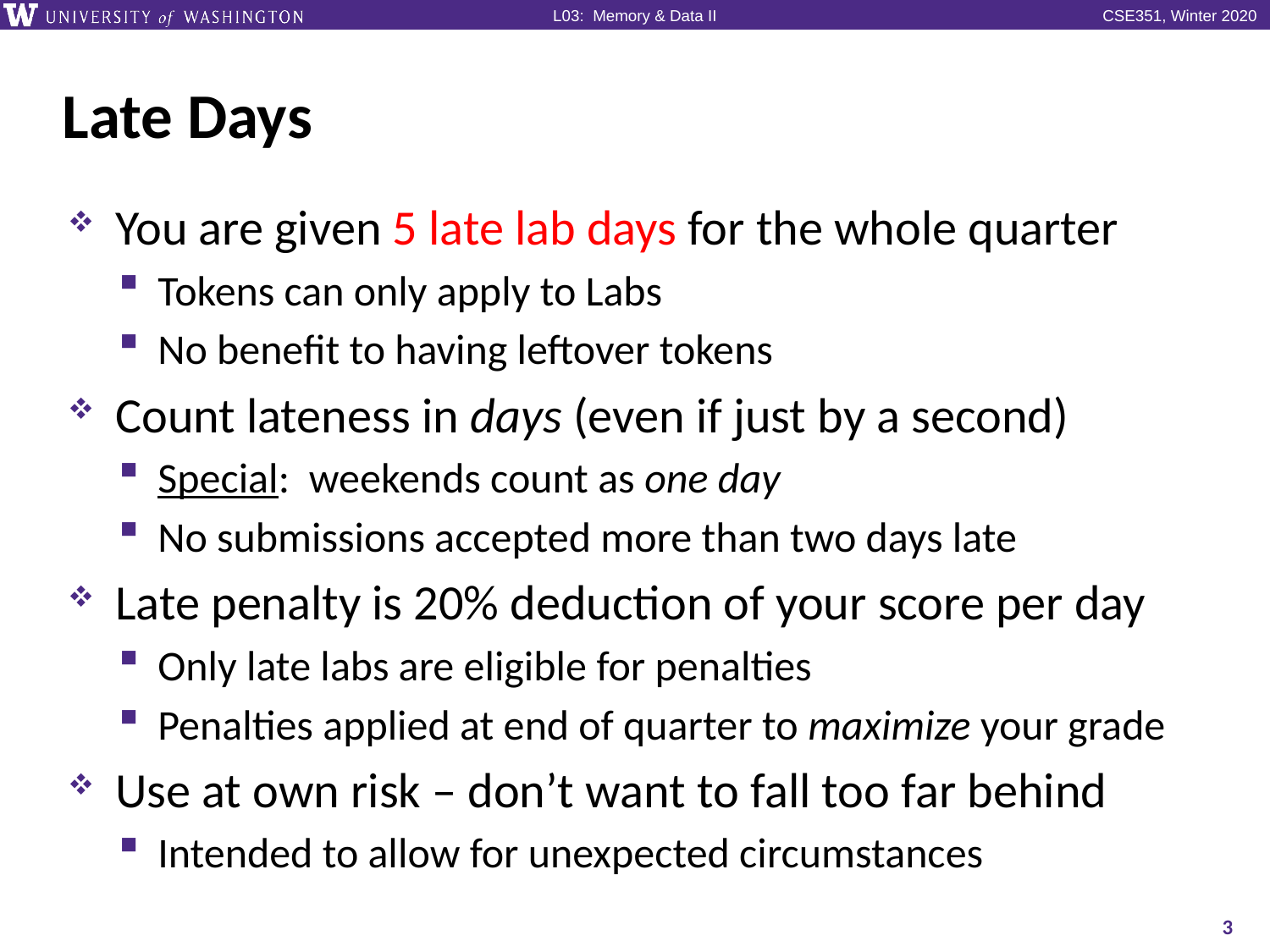

# Late Days
You are given 5 late lab days for the whole quarter
Tokens can only apply to Labs
No benefit to having leftover tokens
Count lateness in days (even if just by a second)
Special:  weekends count as one day
No submissions accepted more than two days late
Late penalty is 20% deduction of your score per day
Only late labs are eligible for penalties
Penalties applied at end of quarter to maximize your grade
Use at own risk – don’t want to fall too far behind
Intended to allow for unexpected circumstances
3